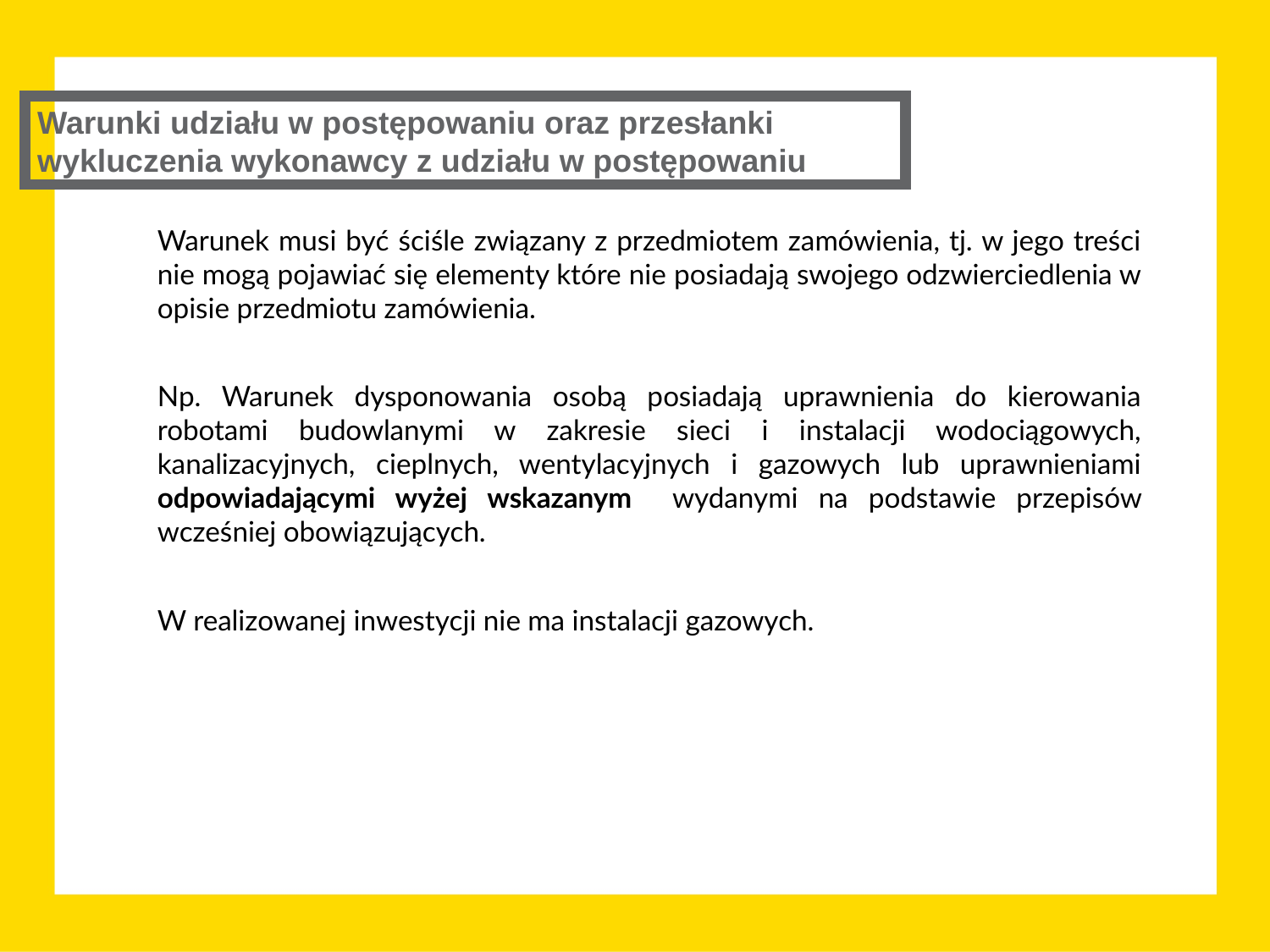

Warunki udziału w postępowaniu oraz przesłanki wykluczenia wykonawcy z udziału w postępowaniu
Warunek musi być ściśle związany z przedmiotem zamówienia, tj. w jego treści nie mogą pojawiać się elementy które nie posiadają swojego odzwierciedlenia w opisie przedmiotu zamówienia.

Np. Warunek dysponowania osobą posiadają uprawnienia do kierowania robotami budowlanymi w zakresie sieci i instalacji wodociągowych, kanalizacyjnych, cieplnych, wentylacyjnych i gazowych lub uprawnieniami odpowiadającymi wyżej wskazanym  wydanymi na podstawie przepisów wcześniej obowiązujących.

W realizowanej inwestycji nie ma instalacji gazowych.